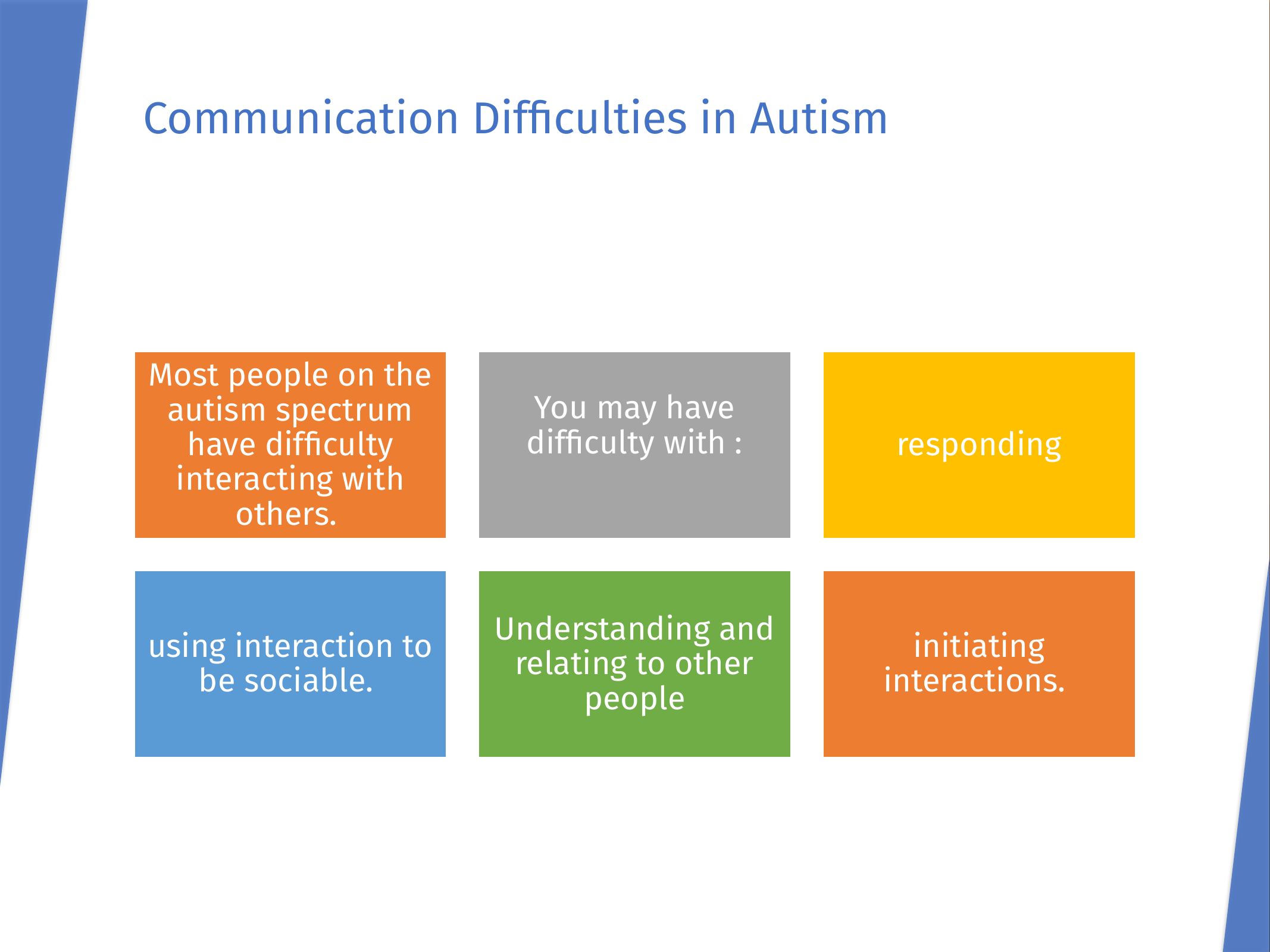

# Communication Difficulties in Autism
Most people on the autism spectrum have difficulty interacting with others.
You may have difficulty with :
responding
using interaction to be sociable.
Understanding and relating to other people
initiating interactions.